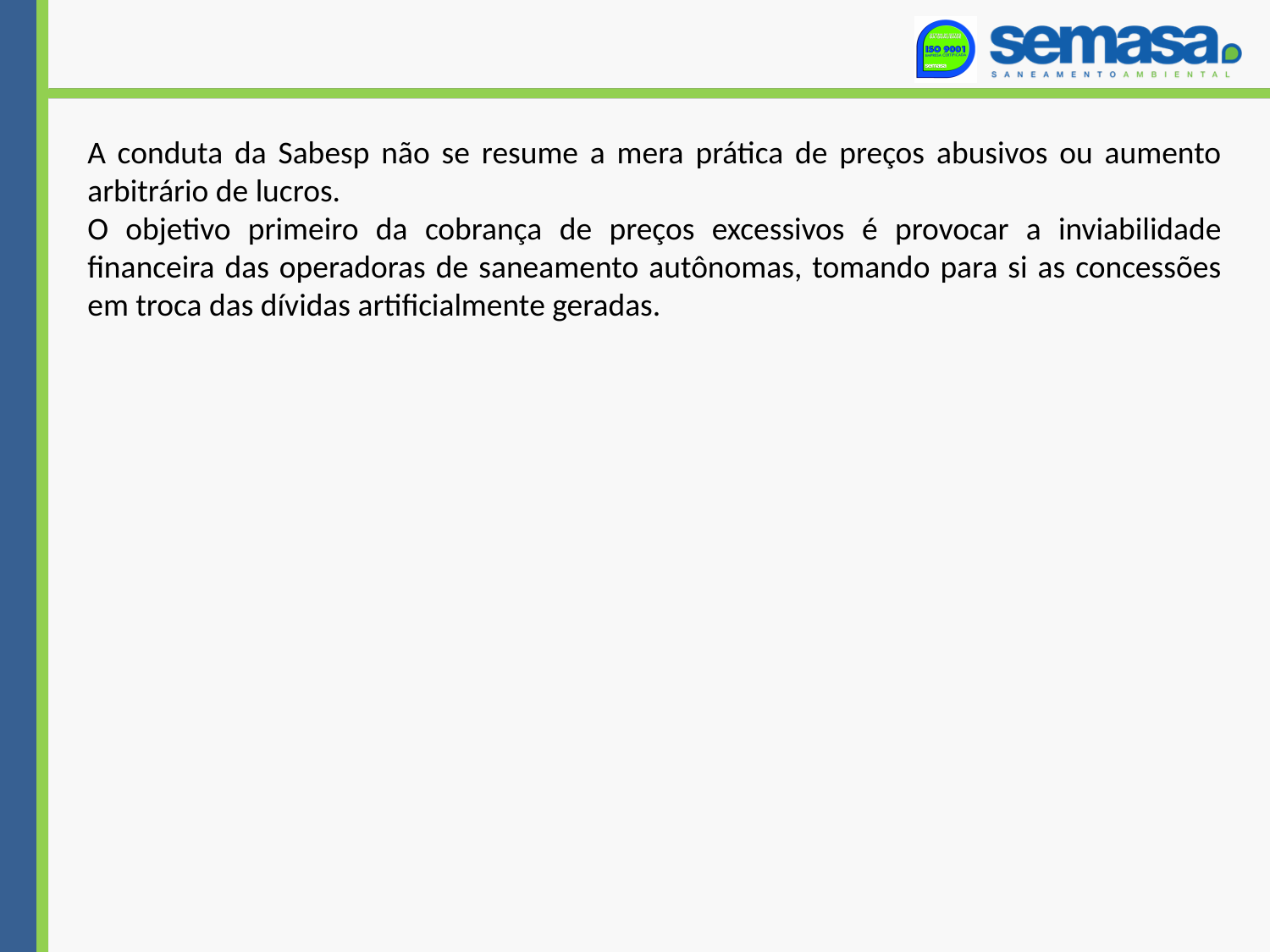

A conduta da Sabesp não se resume a mera prática de preços abusivos ou aumento arbitrário de lucros.
O objetivo primeiro da cobrança de preços excessivos é provocar a inviabilidade financeira das operadoras de saneamento autônomas, tomando para si as concessões em troca das dívidas artificialmente geradas.